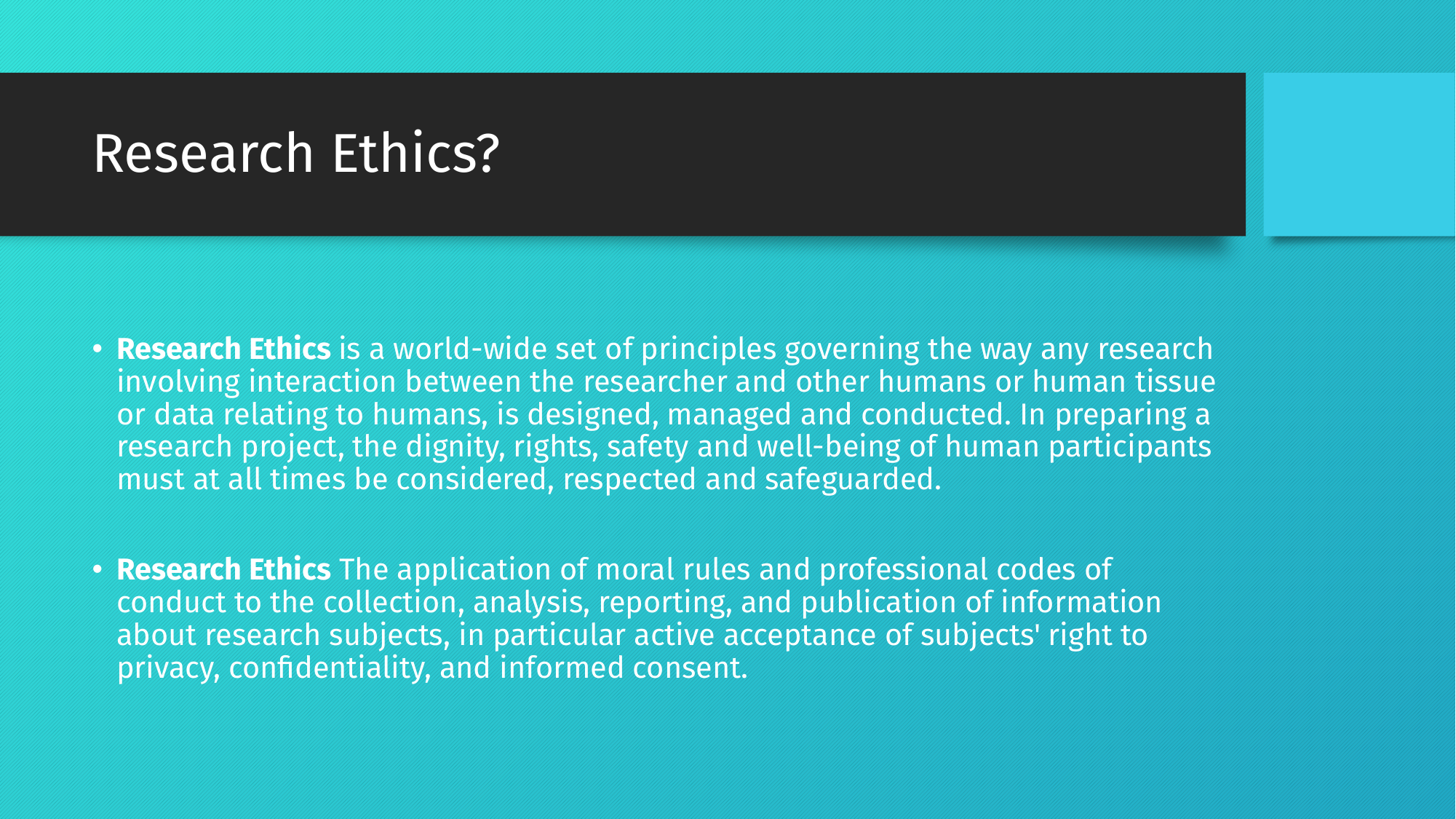

# Research Ethics?

Research Ethics is a world-wide set of principles governing the way any research involving interaction between the researcher and other humans or human tissue or data relating to humans, is designed, managed and conducted. In preparing a research project, the dignity, rights, safety and well-being of human participants must at all times be considered, respected and safeguarded.

Research Ethics The application of moral rules and professional codes of conduct to the collection, analysis, reporting, and publication of information about research subjects, in particular active acceptance of subjects' right to privacy, confidentiality, and informed consent.